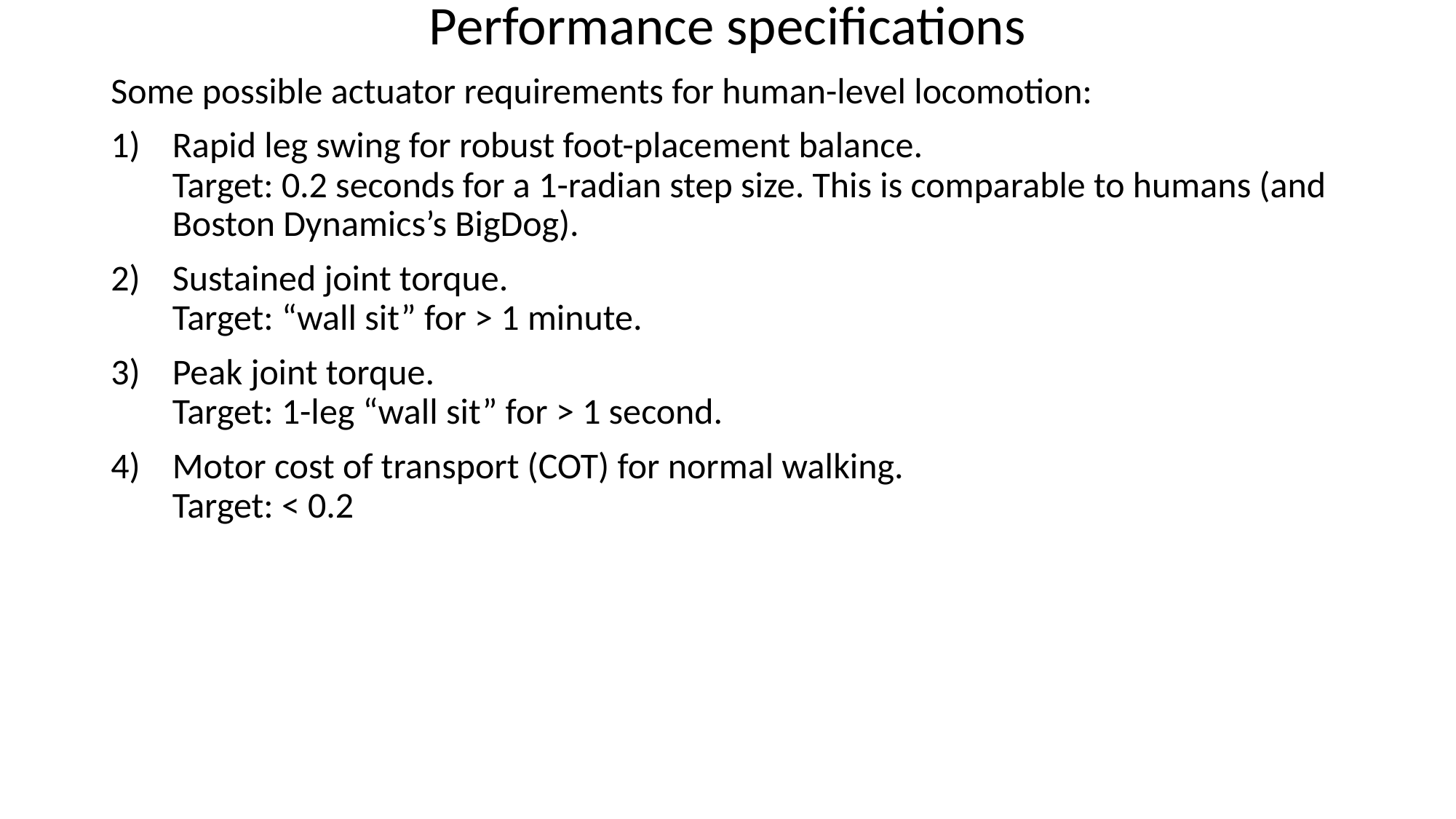

# Performance specifications
Some possible actuator requirements for human-level locomotion:
Rapid leg swing for robust foot-placement balance.
Target: 0.2 seconds for a 1-radian step size. This is comparable to humans (and Boston Dynamics’s BigDog).
Sustained joint torque.
Target: “wall sit” for > 1 minute.
Peak joint torque.
Target: 1-leg “wall sit” for > 1 second.
Motor cost of transport (COT) for normal walking.
Target: < 0.2